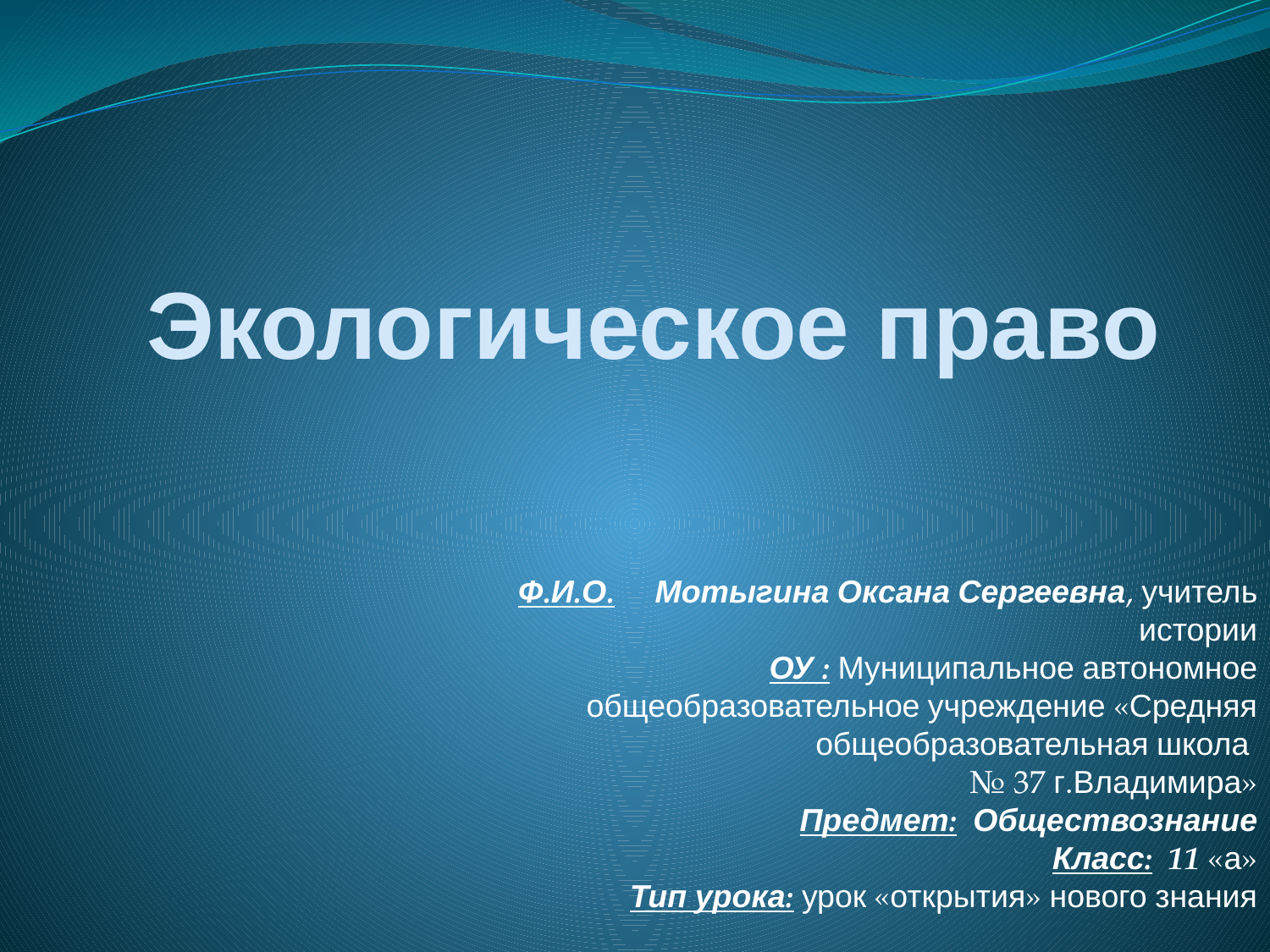

Экологическое право
Ф.И.О.     Мотыгина Оксана Сергеевна, учитель истории
ОУ : Муниципальное автономное общеобразовательное учреждение «Средняя общеобразовательная школа
№ 37 г.Владимира»
Предмет:  Обществознание
Класс:  11 «а»
Тип урока: урок «открытия» нового знания